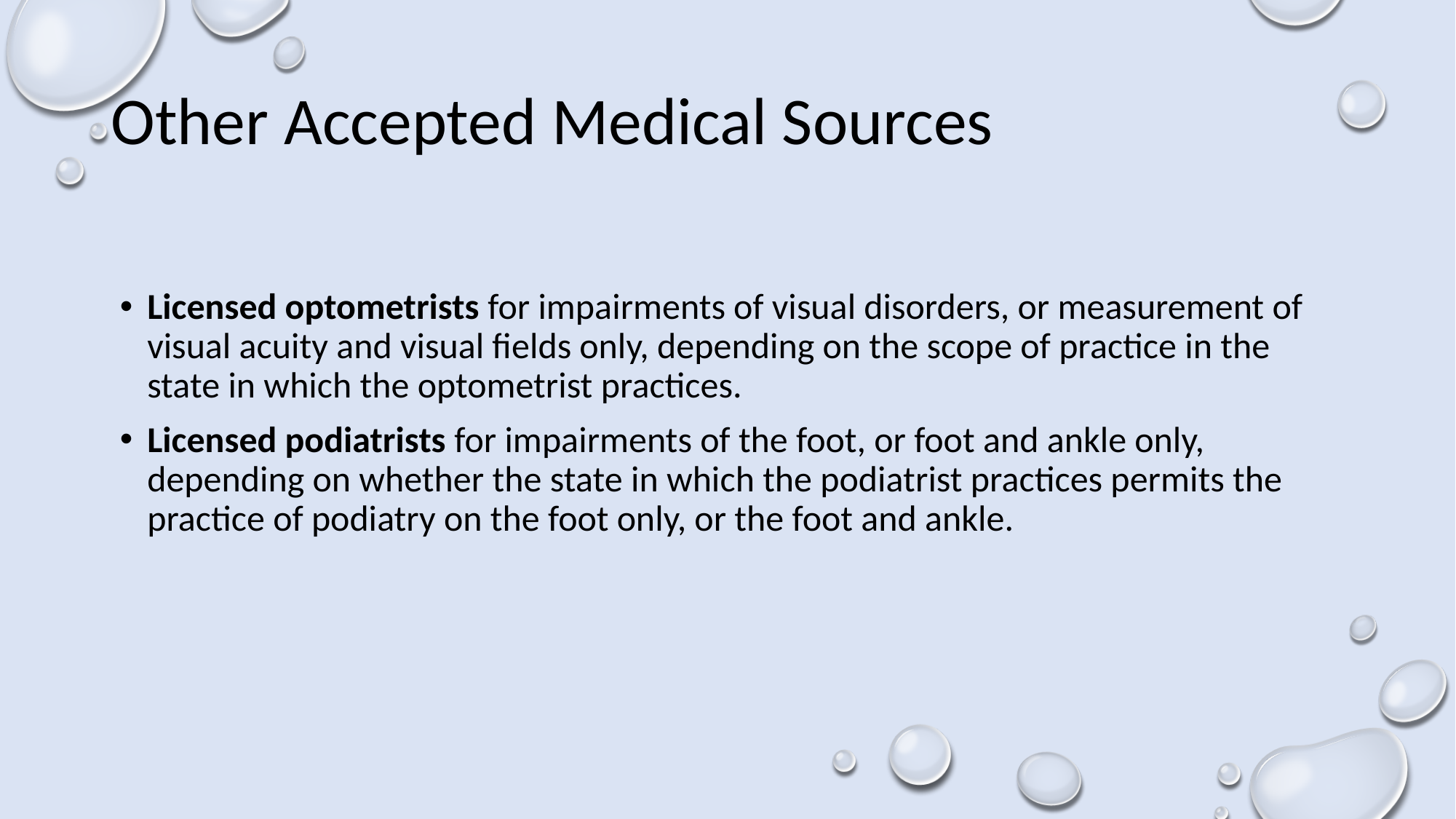

# Other Accepted Medical Sources
Licensed optometrists for impairments of visual disorders, or measurement of visual acuity and visual fields only, depending on the scope of practice in the state in which the optometrist practices.
Licensed podiatrists for impairments of the foot, or foot and ankle only, depending on whether the state in which the podiatrist practices permits the practice of podiatry on the foot only, or the foot and ankle.